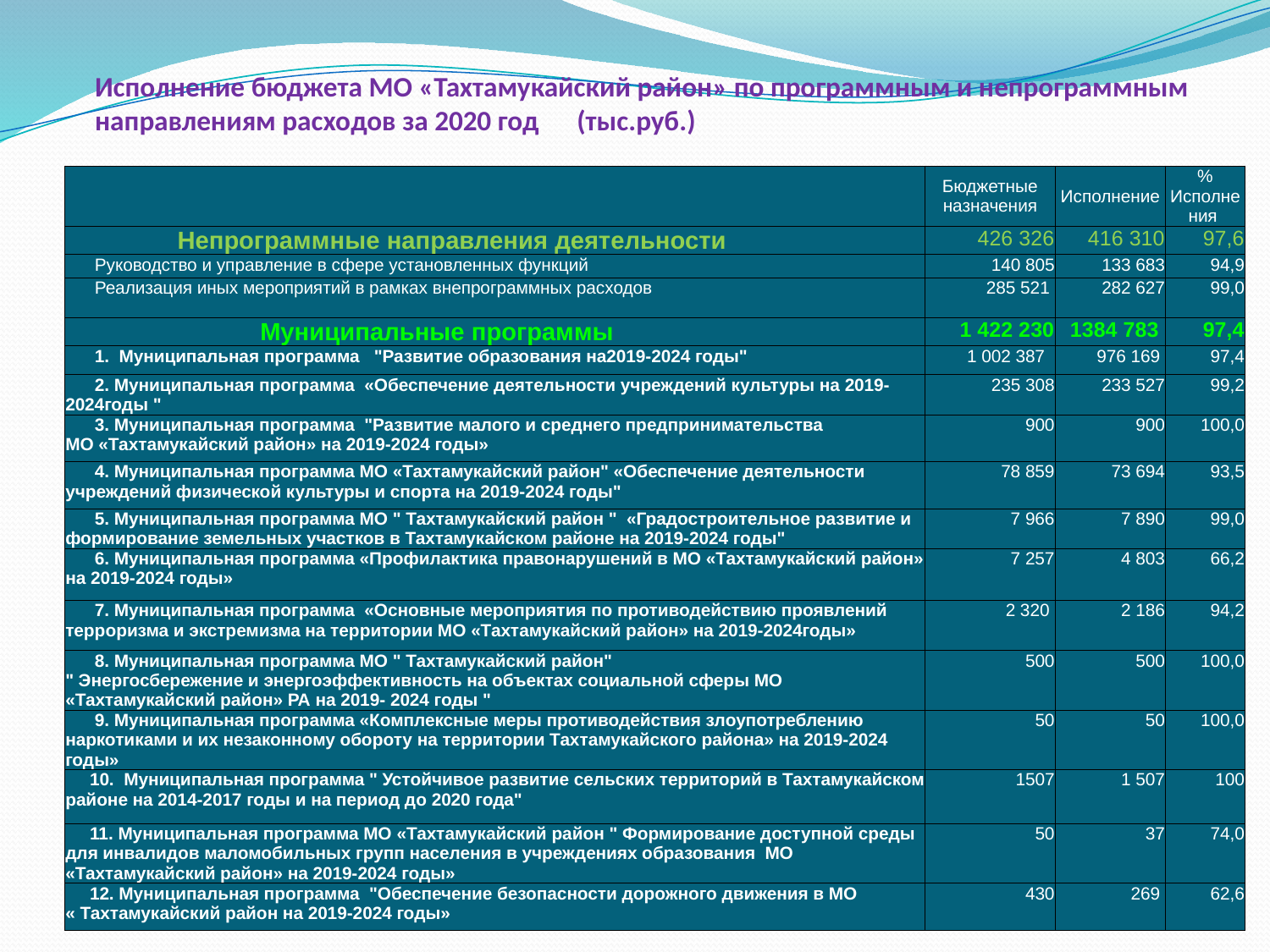

# Исполнение бюджета МО «Тахтамукайский район» по программным и непрограммным направлениям расходов за 2020 год      (тыс.руб.)
|  | Бюджетные назначения | Исполнение | % Исполнения |
| --- | --- | --- | --- |
| Непрограммные направления деятельности | 426 326 | 416 310 | 97,6 |
| Руководство и управление в сфере установленных функций | 140 805 | 133 683 | 94,9 |
| Реализация иных мероприятий в рамках внепрограммных расходов | 285 521 | 282 627 | 99,0 |
| Муниципальные программы | 1 422 230 | 1384 783 | 97,4 |
| 1. Муниципальная программа "Развитие образования на2019-2024 годы" | 1 002 387 | 976 169 | 97,4 |
| 2. Муниципальная программа «Обеспечение деятельности учреждений культуры на 2019-2024годы " | 235 308 | 233 527 | 99,2 |
| 3. Муниципальная программа "Развитие малого и среднего предпринимательства МО «Тахтамукайский район» на 2019-2024 годы» | 900 | 900 | 100,0 |
| 4. Муниципальная программа МО «Тахтамукайский район" «Обеспечение деятельности учреждений физической культуры и спорта на 2019-2024 годы" | 78 859 | 73 694 | 93,5 |
| 5. Муниципальная программа МО " Тахтамукайский район " «Градостроительное развитие и формирование земельных участков в Тахтамукайском районе на 2019-2024 годы" | 7 966 | 7 890 | 99,0 |
| 6. Муниципальная программа «Профилактика правонарушений в МО «Тахтамукайский район» на 2019-2024 годы» | 7 257 | 4 803 | 66,2 |
| 7. Муниципальная программа «Основные мероприятия по противодействию проявлений терроризма и экстремизма на территории МО «Тахтамукайский район» на 2019-2024годы» | 2 320 | 2 186 | 94,2 |
| 8. Муниципальная программа МО " Тахтамукайский район" " Энергосбережение и энергоэффективность на объектах социальной сферы МО «Тахтамукайский район» РА на 2019- 2024 годы " | 500 | 500 | 100,0 |
| 9. Муниципальная программа «Комплексные меры противодействия злоупотреблению наркотиками и их незаконному обороту на территории Тахтамукайского района» на 2019-2024 годы» | 50 | 50 | 100,0 |
| 10. Муниципальная программа " Устойчивое развитие сельских территорий в Тахтамукайском районе на 2014-2017 годы и на период до 2020 года" | 1507 | 1 507 | 100 |
| 11. Муниципальная программа МО «Тахтамукайский район " Формирование доступной среды для инвалидов маломобильных групп населения в учреждениях образования МО «Тахтамукайский район» на 2019-2024 годы» | 50 | 37 | 74,0 |
| 12. Муниципальная программа "Обеспечение безопасности дорожного движения в МО « Тахтамукайский район на 2019-2024 годы» | 430 | 269 | 62,6 |